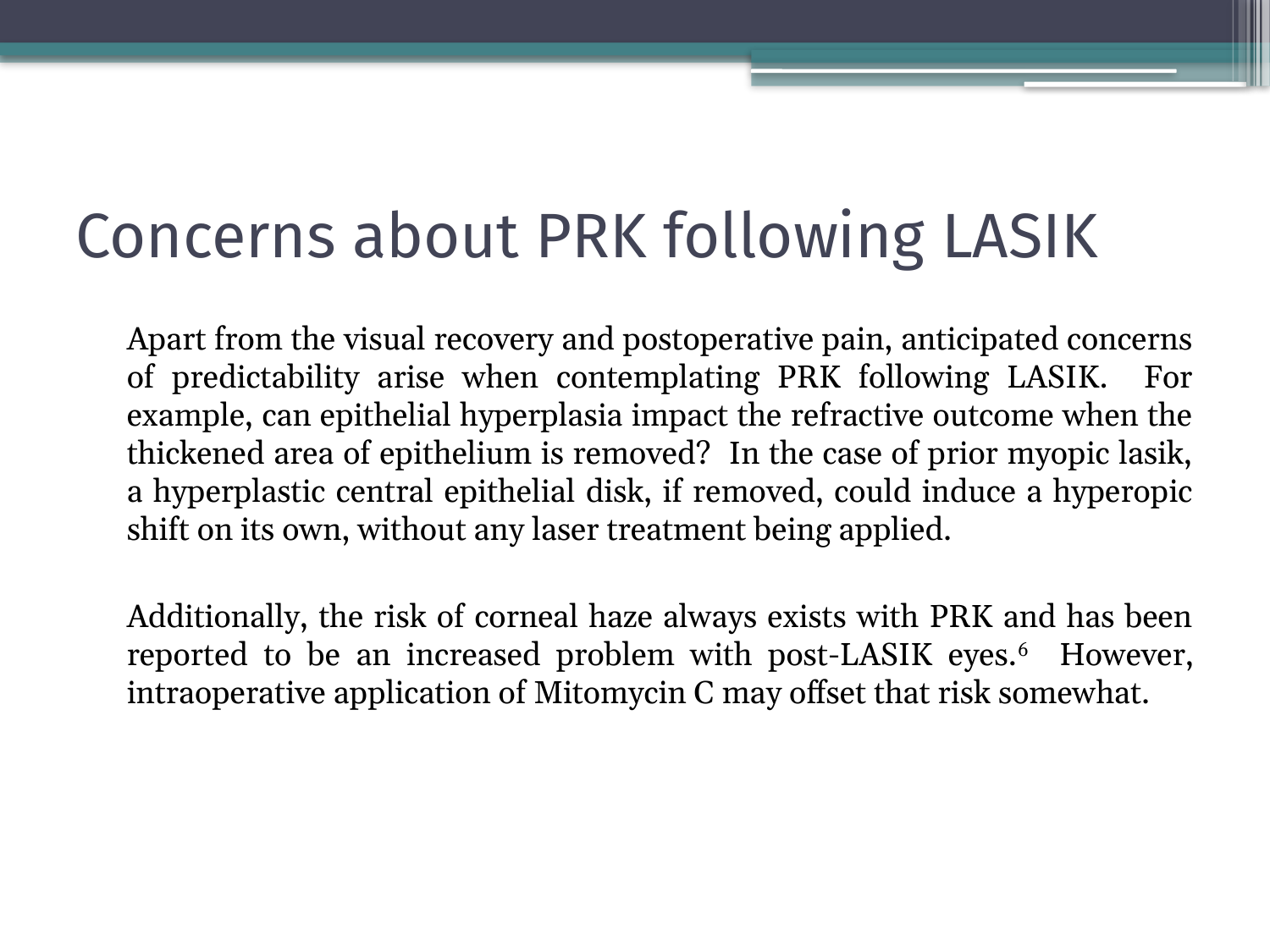

# Concerns about PRK following LASIK
	Apart from the visual recovery and postoperative pain, anticipated concerns of predictability arise when contemplating PRK following LASIK.  For example, can epithelial hyperplasia impact the refractive outcome when the thickened area of epithelium is removed?  In the case of prior myopic lasik, a hyperplastic central epithelial disk, if removed, could induce a hyperopic shift on its own, without any laser treatment being applied.

	Additionally, the risk of corneal haze always exists with PRK and has been reported to be an increased problem with post-LASIK eyes.6  However, intraoperative application of Mitomycin C may offset that risk somewhat.